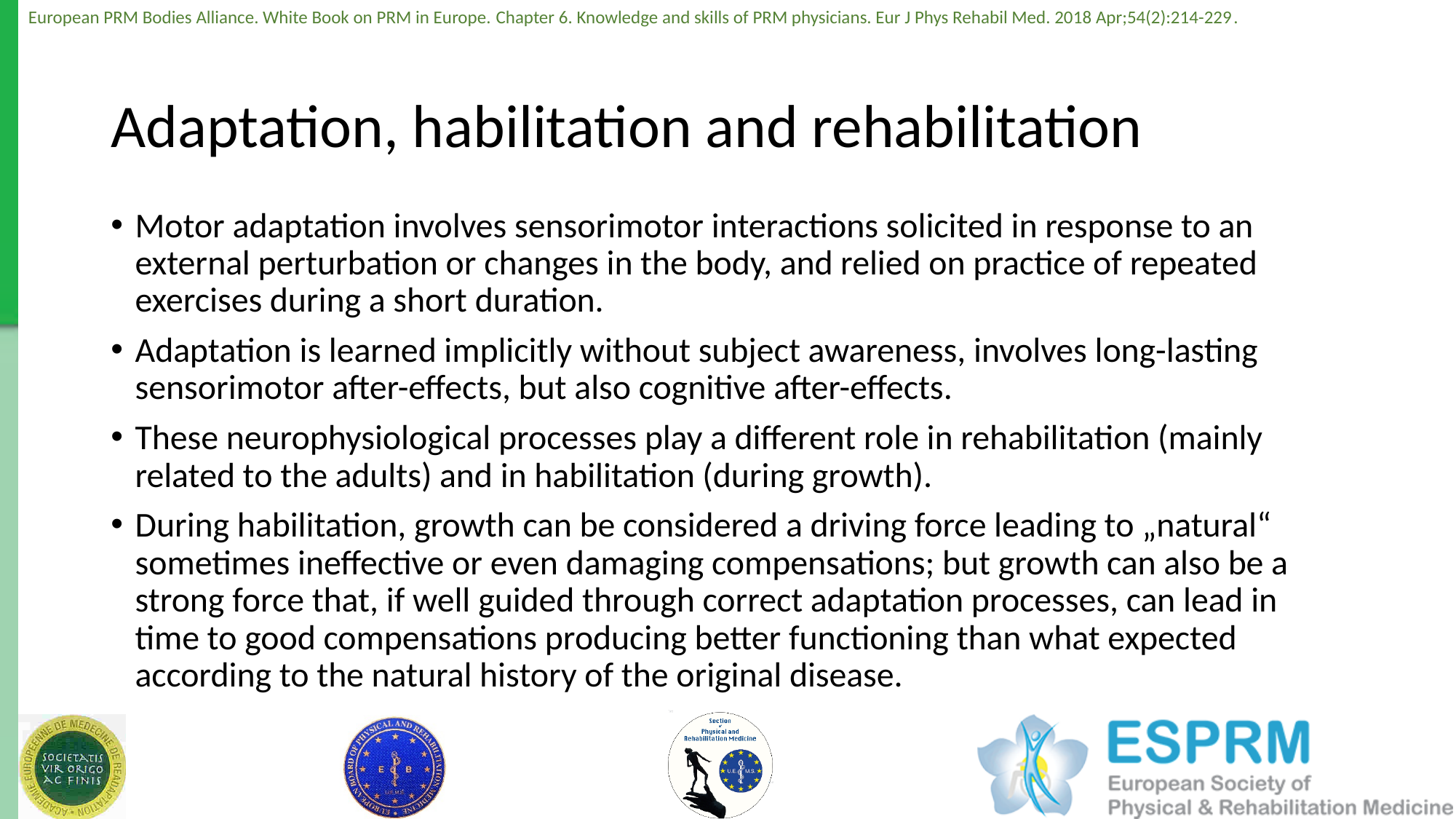

# Adaptation, habilitation and rehabilitation
Motor adaptation involves sensorimotor interactions solicited in response to an external perturbation or changes in the body, and relied on practice of repeated exercises during a short duration.
Adaptation is learned implicitly without subject awareness, involves long-lasting sensorimotor after-effects, but also cognitive after-effects.
These neurophysiological processes play a different role in rehabilitation (mainly related to the adults) and in habilitation (during growth).
During habilitation, growth can be considered a driving force leading to „natural“ sometimes ineffective or even damaging compensations; but growth can also be a strong force that, if well guided through correct adaptation processes, can lead in time to good compensations producing better functioning than what expected according to the natural history of the original disease.